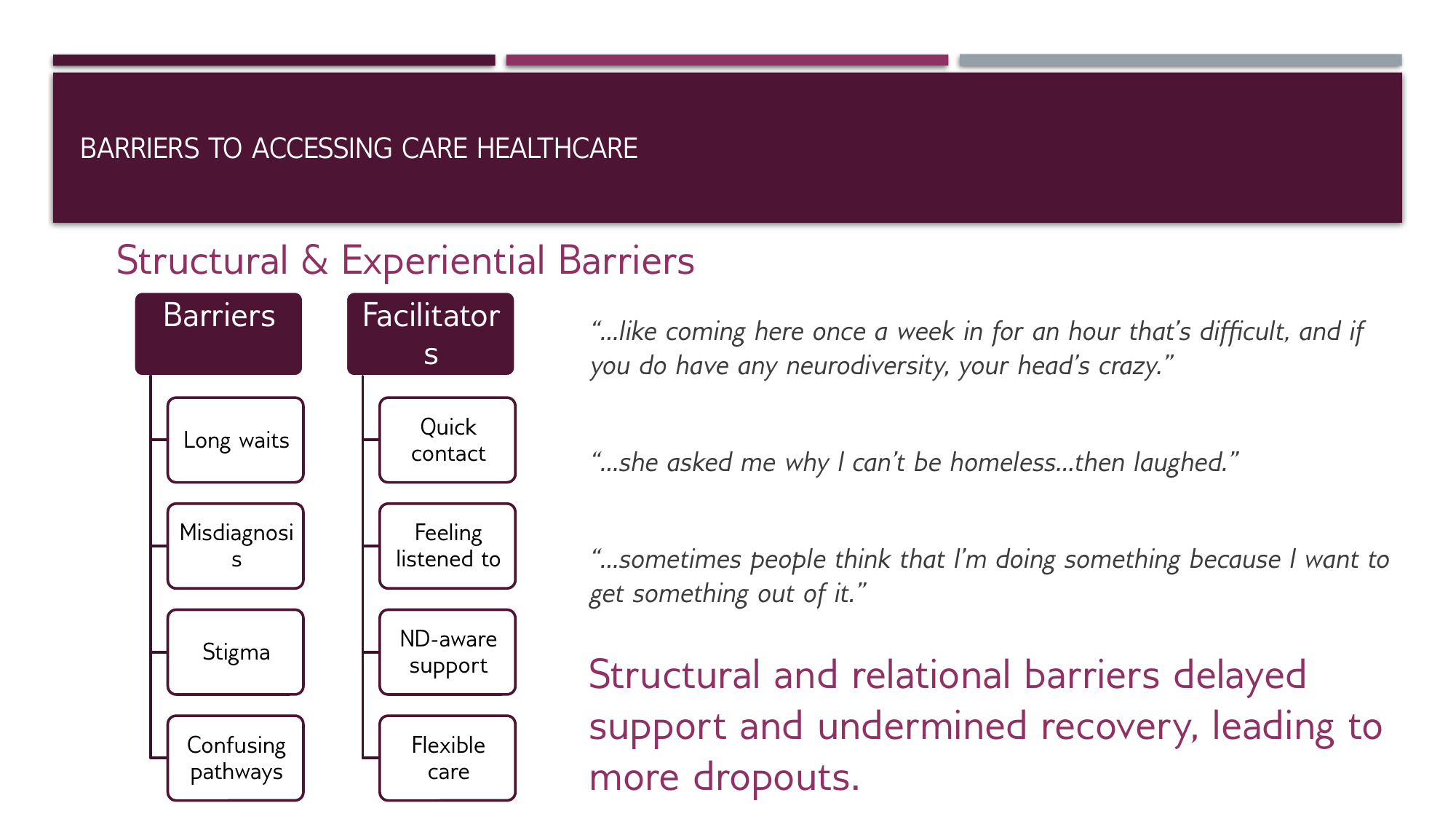

# Barriers to accessing care healthcare
Structural & Experiential Barriers
Barriers
Long waits
Misdiagnosis
Stigma
Confusing pathways
Facilitators
Quick contact
Feeling listened to
ND-aware support
Flexible care
“…like coming here once a week in for an hour that’s difficult, and if you do have any neurodiversity, your head’s crazy.”

“…she asked me why I can’t be homeless…then laughed.”

“…sometimes people think that I’m doing something because I want to get something out of it.”

Structural and relational barriers delayed support and undermined recovery, leading to more dropouts.